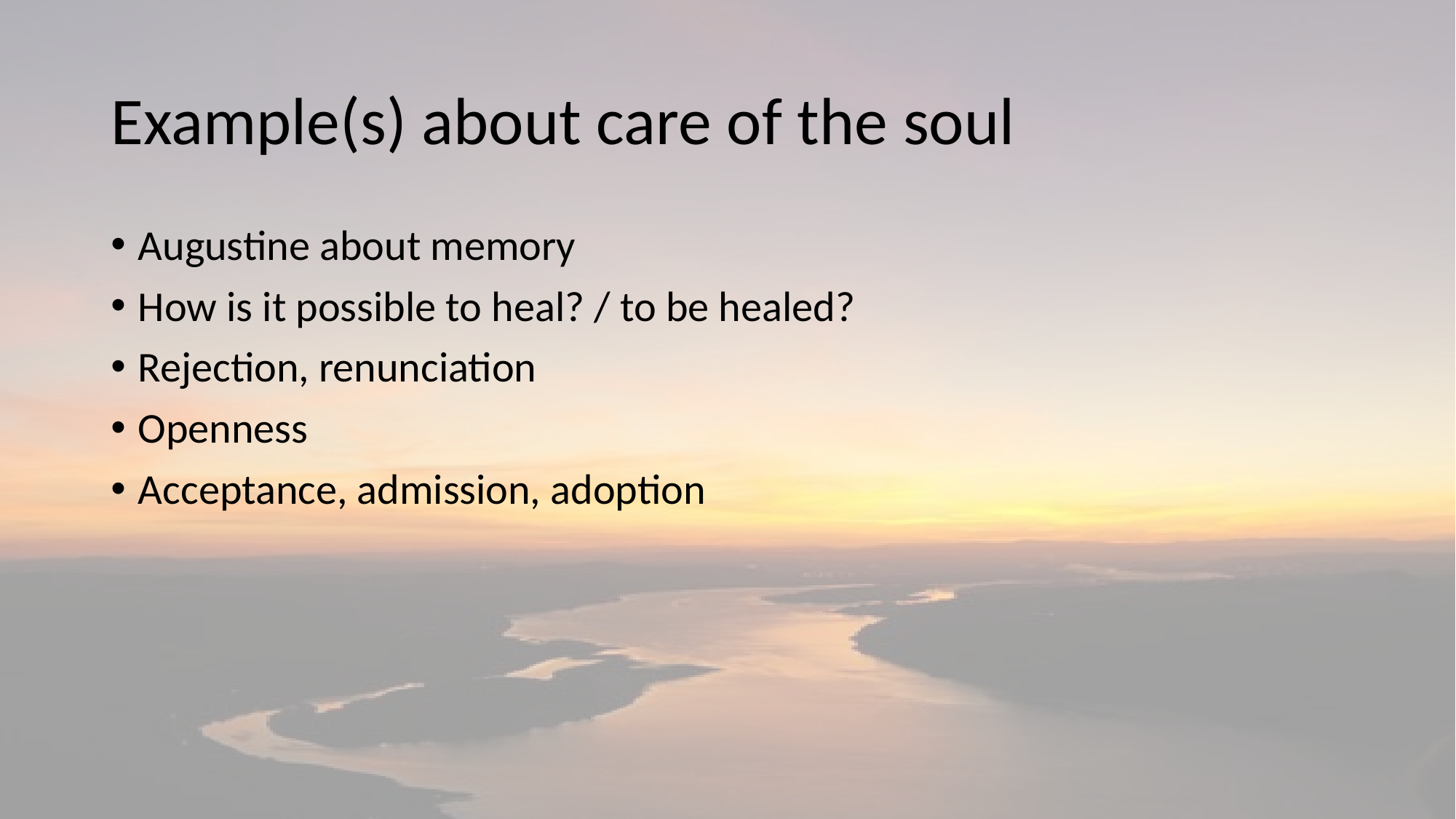

# Example(s) about care of the soul
Augustine about memory
How is it possible to heal? / to be healed?
Rejection, renunciation
Openness
Acceptance, admission, adoption